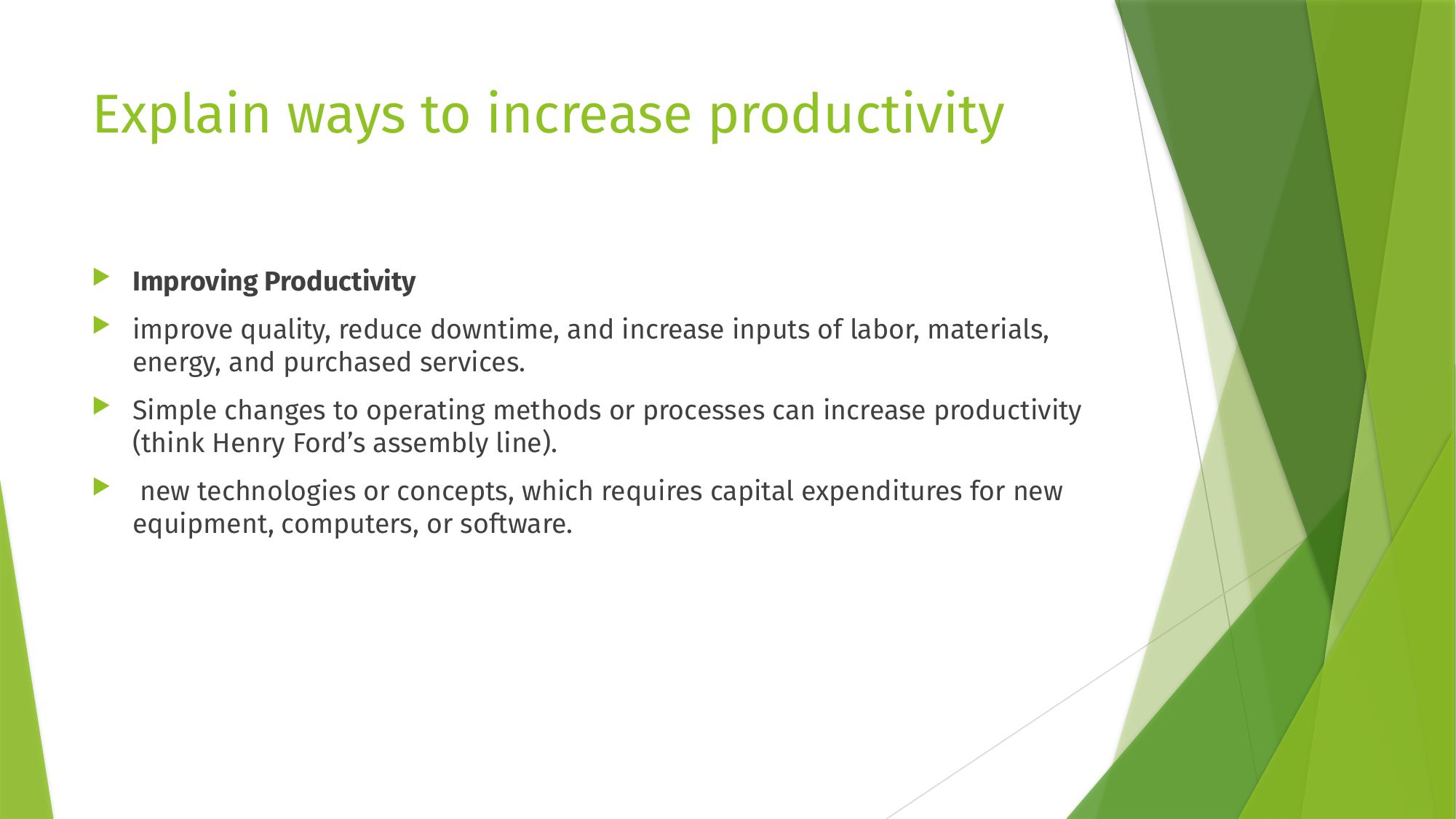

# Explain ways to increase productivity
Improving Productivity
improve quality, reduce downtime, and increase inputs of labor, materials, energy, and purchased services.
Simple changes to operating methods or processes can increase productivity (think Henry Ford’s assembly line).
 new technologies or concepts, which requires capital expenditures for new equipment, computers, or software.